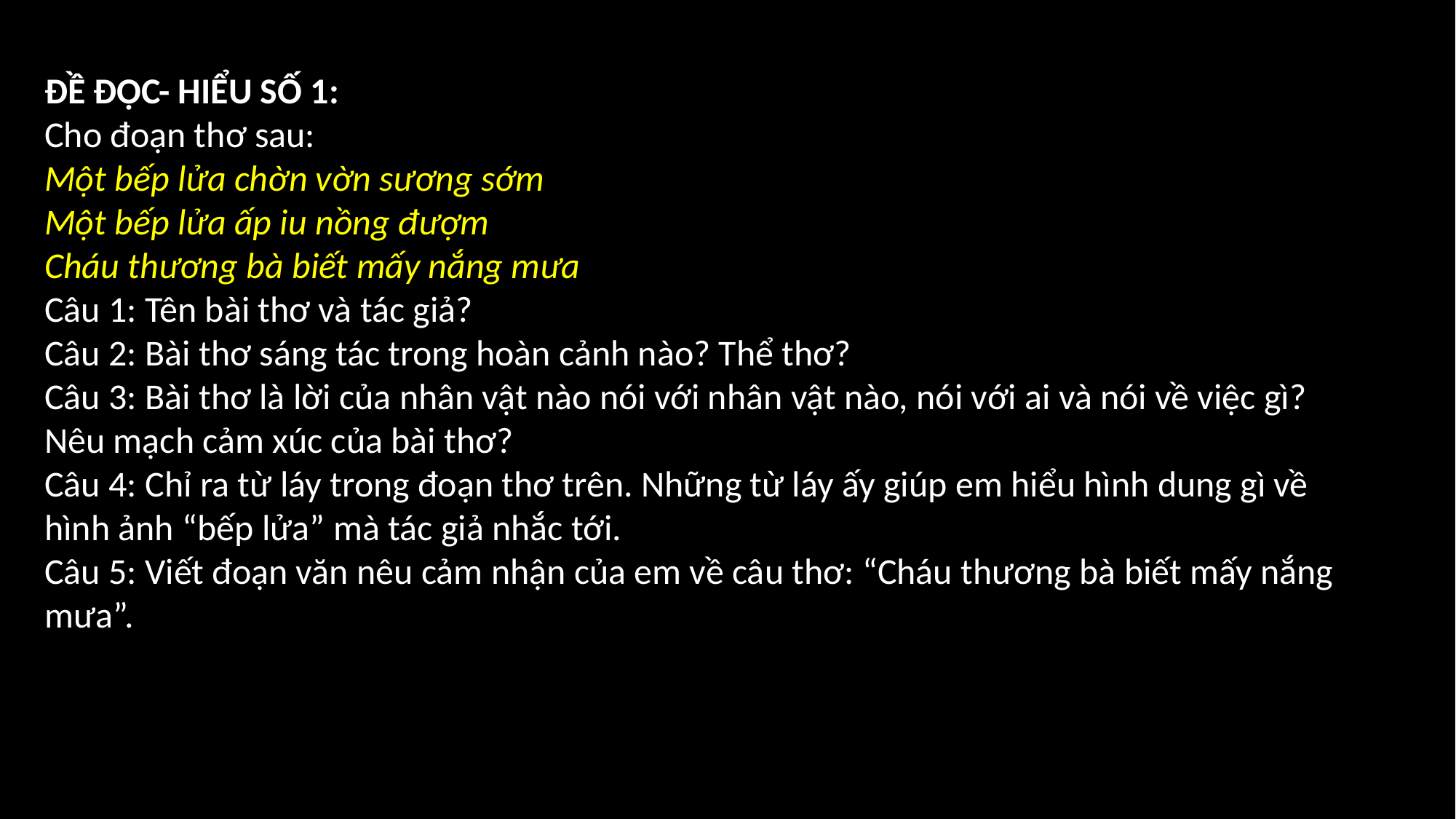

ĐỀ ĐỌC- HIỂU SỐ 1:
Cho đoạn thơ sau:
Một bếp lửa chờn vờn sương sớm
Một bếp lửa ấp iu nồng đượm
Cháu thương bà biết mấy nắng mưa
Câu 1: Tên bài thơ và tác giả?
Câu 2: Bài thơ sáng tác trong hoàn cảnh nào? Thể thơ?
Câu 3: Bài thơ là lời của nhân vật nào nói với nhân vật nào, nói với ai và nói về việc gì? Nêu mạch cảm xúc của bài thơ?
Câu 4: Chỉ ra từ láy trong đoạn thơ trên. Những từ láy ấy giúp em hiểu hình dung gì về hình ảnh “bếp lửa” mà tác giả nhắc tới.
Câu 5: Viết đoạn văn nêu cảm nhận của em về câu thơ: “Cháu thương bà biết mấy nắng mưa”.